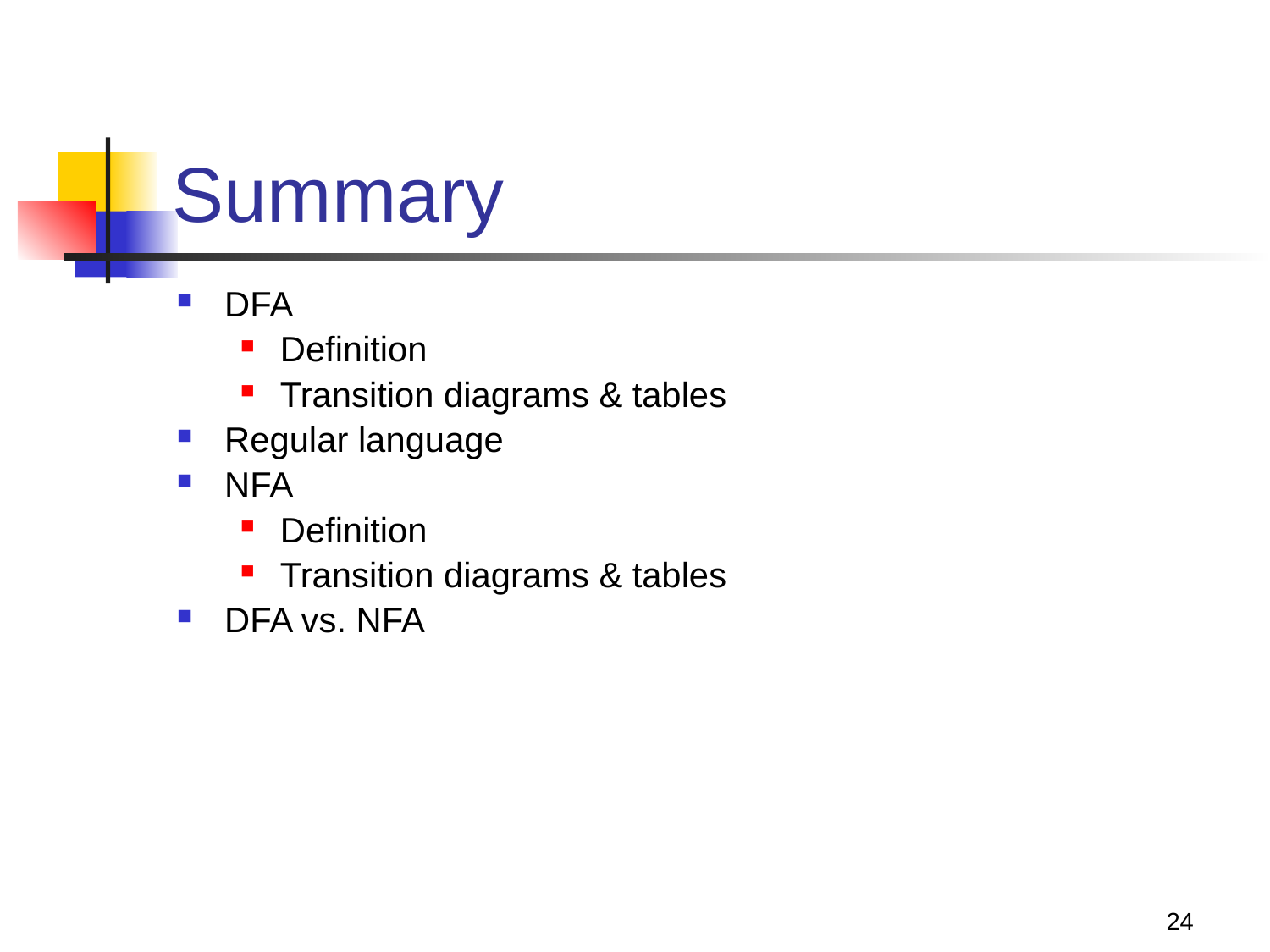

# Summary
DFA
Definition
Transition diagrams & tables
Regular language
NFA
Definition
Transition diagrams & tables
DFA vs. NFA
24